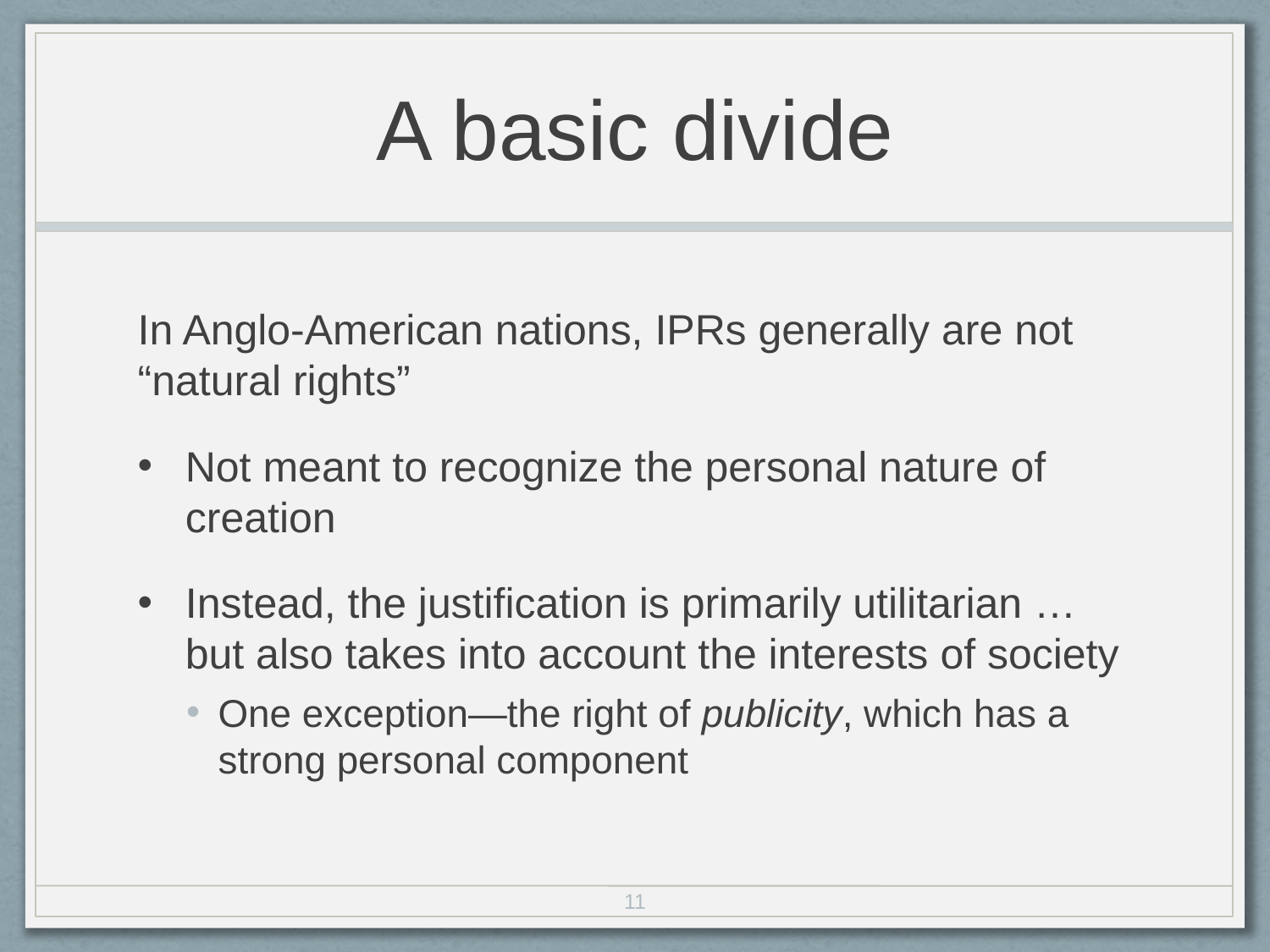

# A basic divide
In Anglo-American nations, IPRs generally are not “natural rights”
Not meant to recognize the personal nature of creation
Instead, the justification is primarily utilitarian … but also takes into account the interests of society
One exception—the right of publicity, which has a strong personal component
11